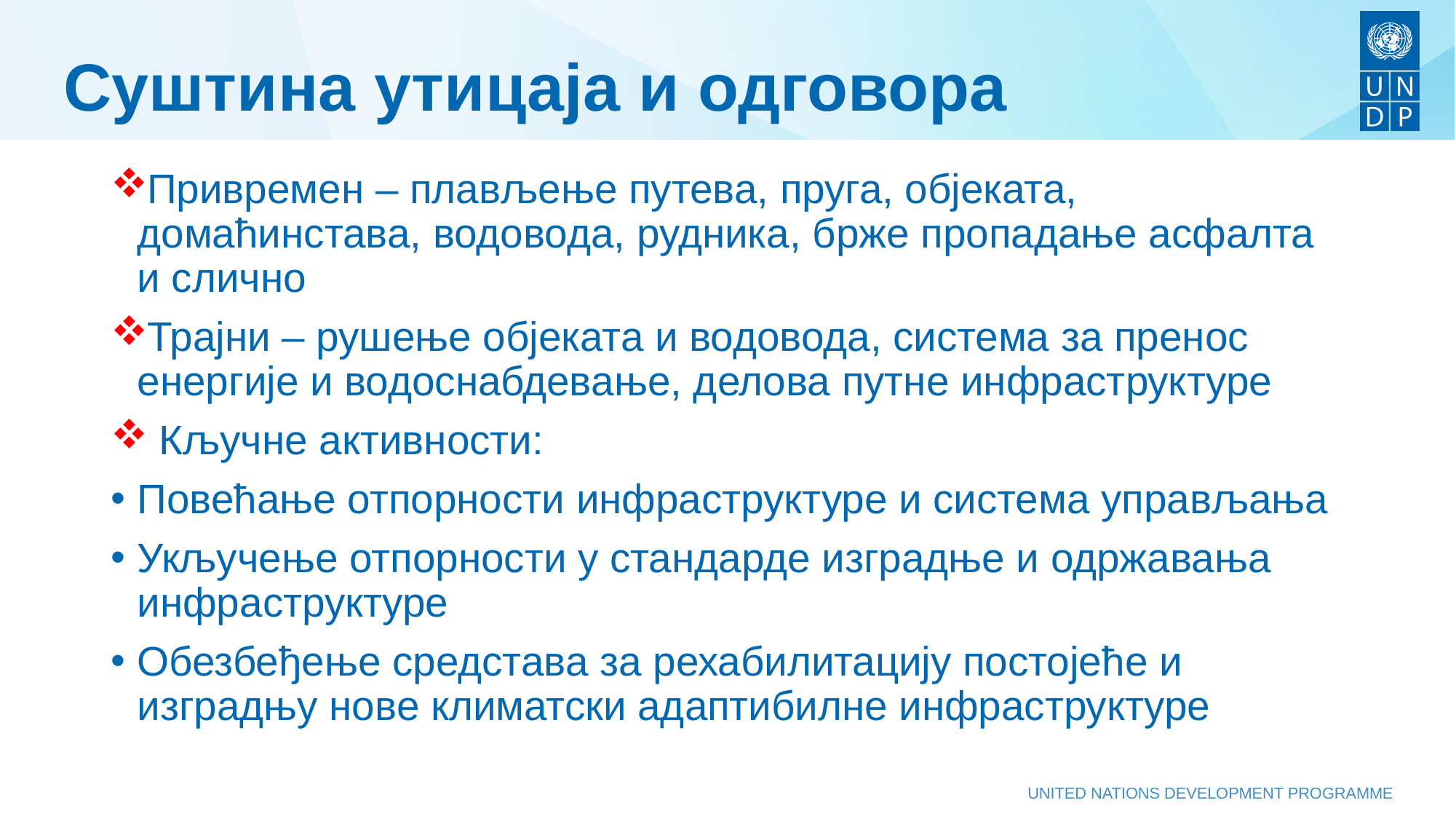

# Суштина утицаја и одговора
Привремен – плављење путева, пруга, објеката, домаћинстава, водовода, рудника, брже пропадање асфалта и слично
Трајни – рушење објеката и водовода, система за пренос енергије и водоснабдевање, делова путне инфраструктуре
 Кључне активности:
Повећање отпорности инфраструктуре и система управљања
Укључење отпорности у стандарде изградње и одржавања инфраструктуре
Обезбеђење средстава за рехабилитацију постојеће и изградњу нове климатски адаптибилне инфраструктуре